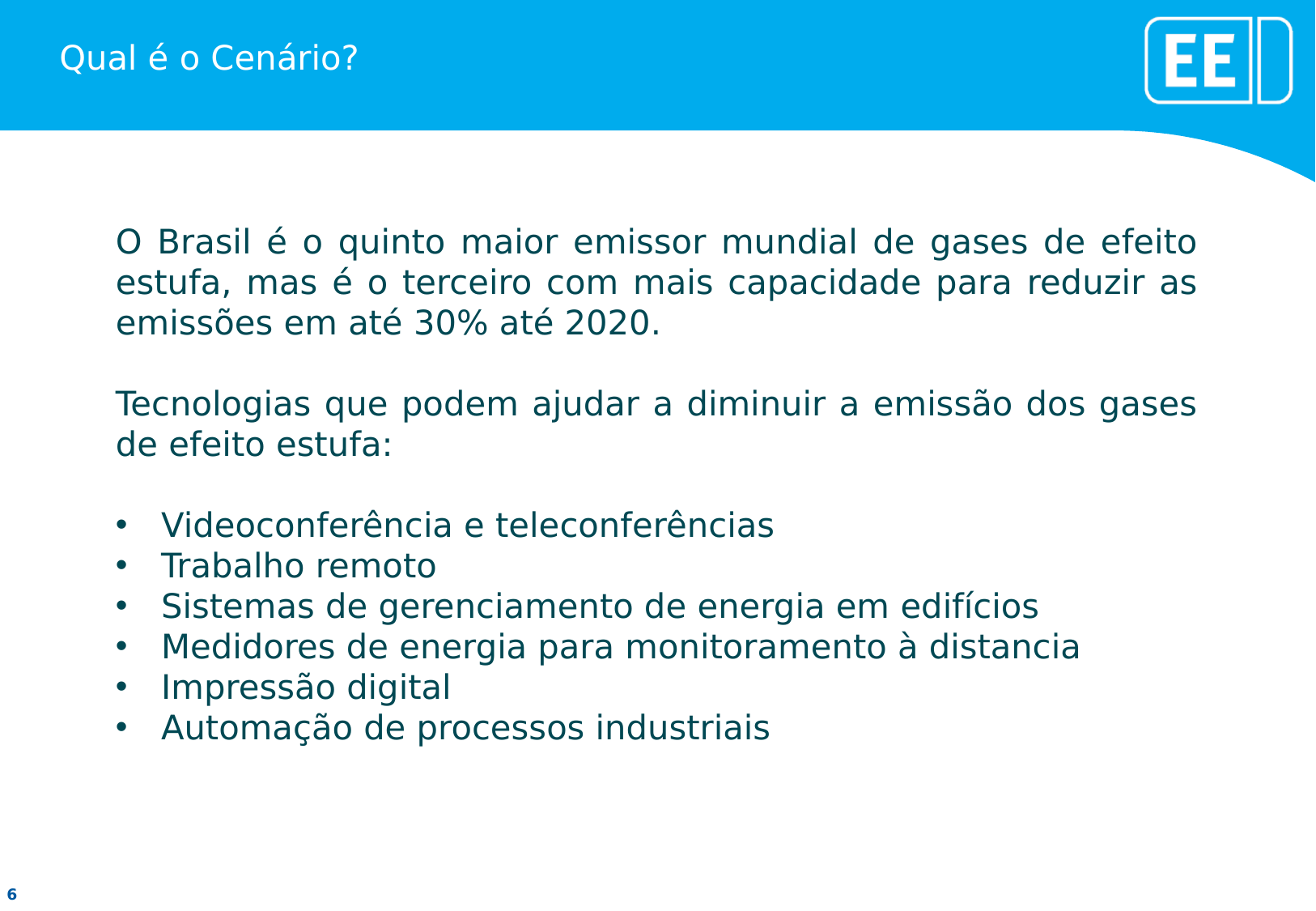

# Qual é o Cenário?
O Brasil é o quinto maior emissor mundial de gases de efeito estufa, mas é o terceiro com mais capacidade para reduzir as emissões em até 30% até 2020.

Tecnologias que podem ajudar a diminuir a emissão dos gases de efeito estufa:

Videoconferência e teleconferências
Trabalho remoto
Sistemas de gerenciamento de energia em edifícios
Medidores de energia para monitoramento à distancia
Impressão digital
Automação de processos industriais